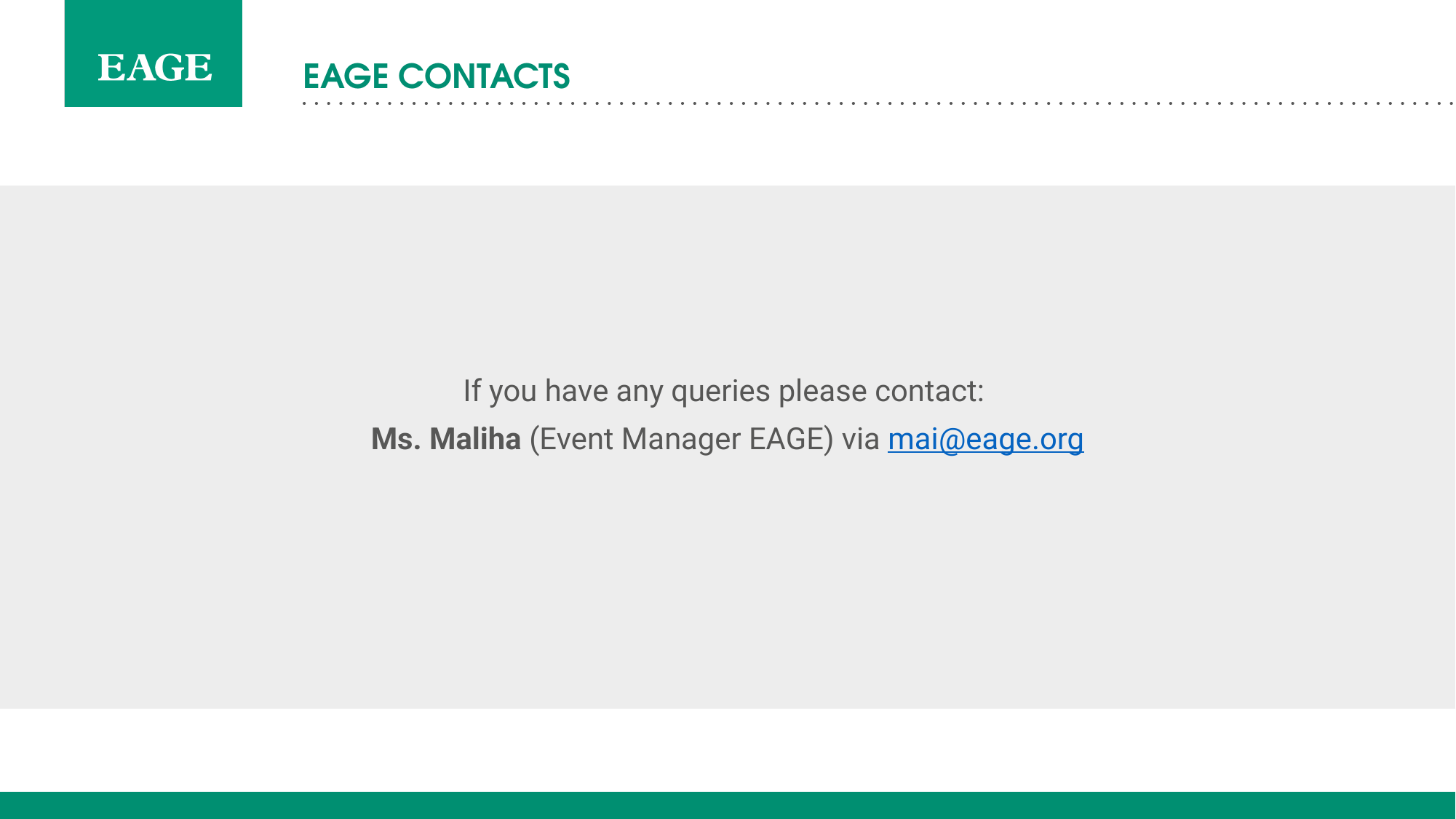

# EAGE CONTACTS
If you have any queries please contact:
Ms. Maliha (Event Manager EAGE) via mai@eage.org